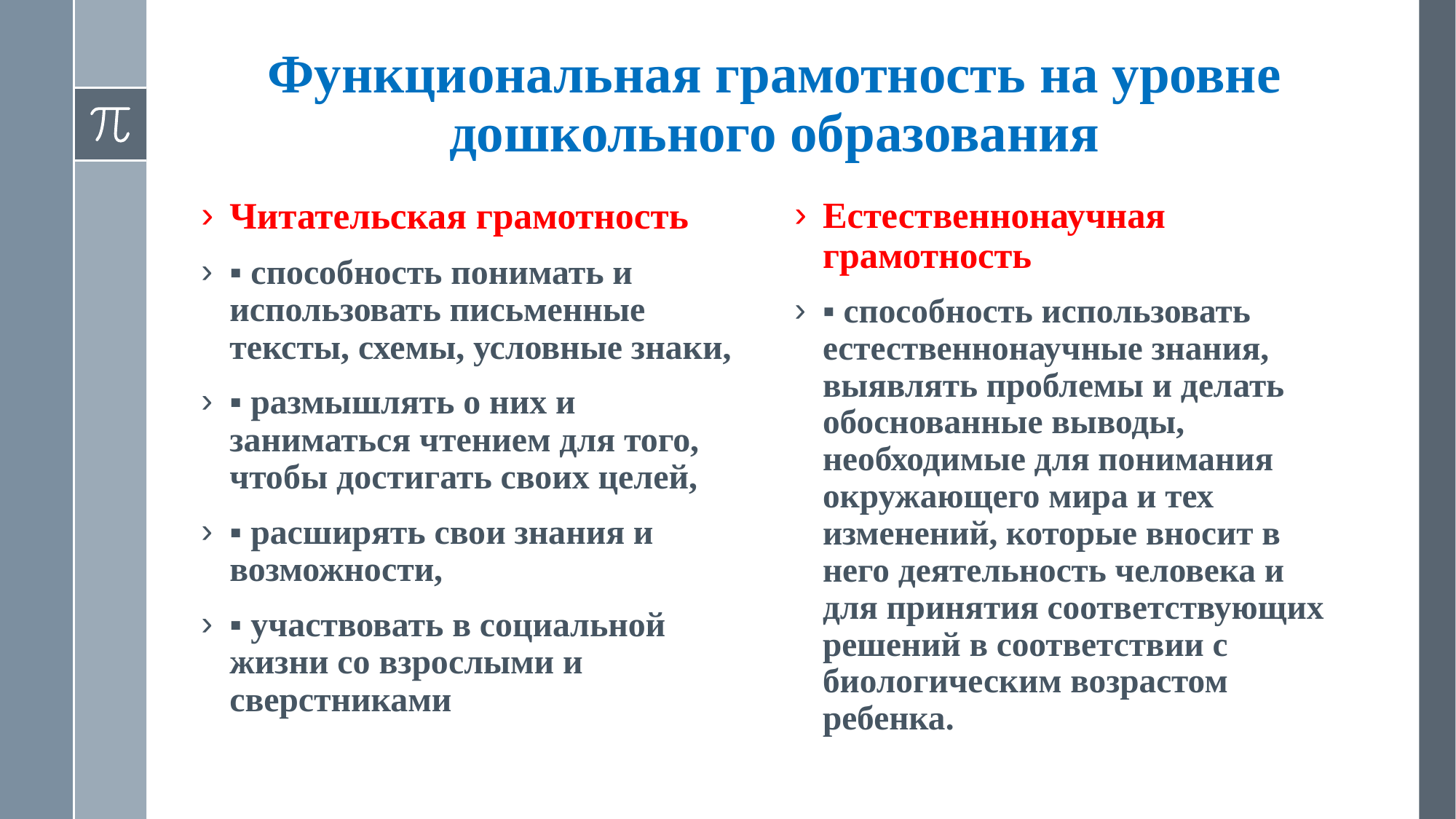

# Функциональная грамотность на уровне дошкольного образования
Читательская грамотность
▪ способность понимать и использовать письменные тексты, схемы, условные знаки,
▪ размышлять о них и заниматься чтением для того, чтобы достигать своих целей,
▪ расширять свои знания и возможности,
▪ участвовать в социальной жизни со взрослыми и сверстниками
Естественнонаучная грамотность
▪ способность использовать естественнонаучные знания, выявлять проблемы и делать обоснованные выводы, необходимые для понимания окружающего мира и тех изменений, которые вносит в него деятельность человека и для принятия соответствующих решений в соответствии с биологическим возрастом ребенка.